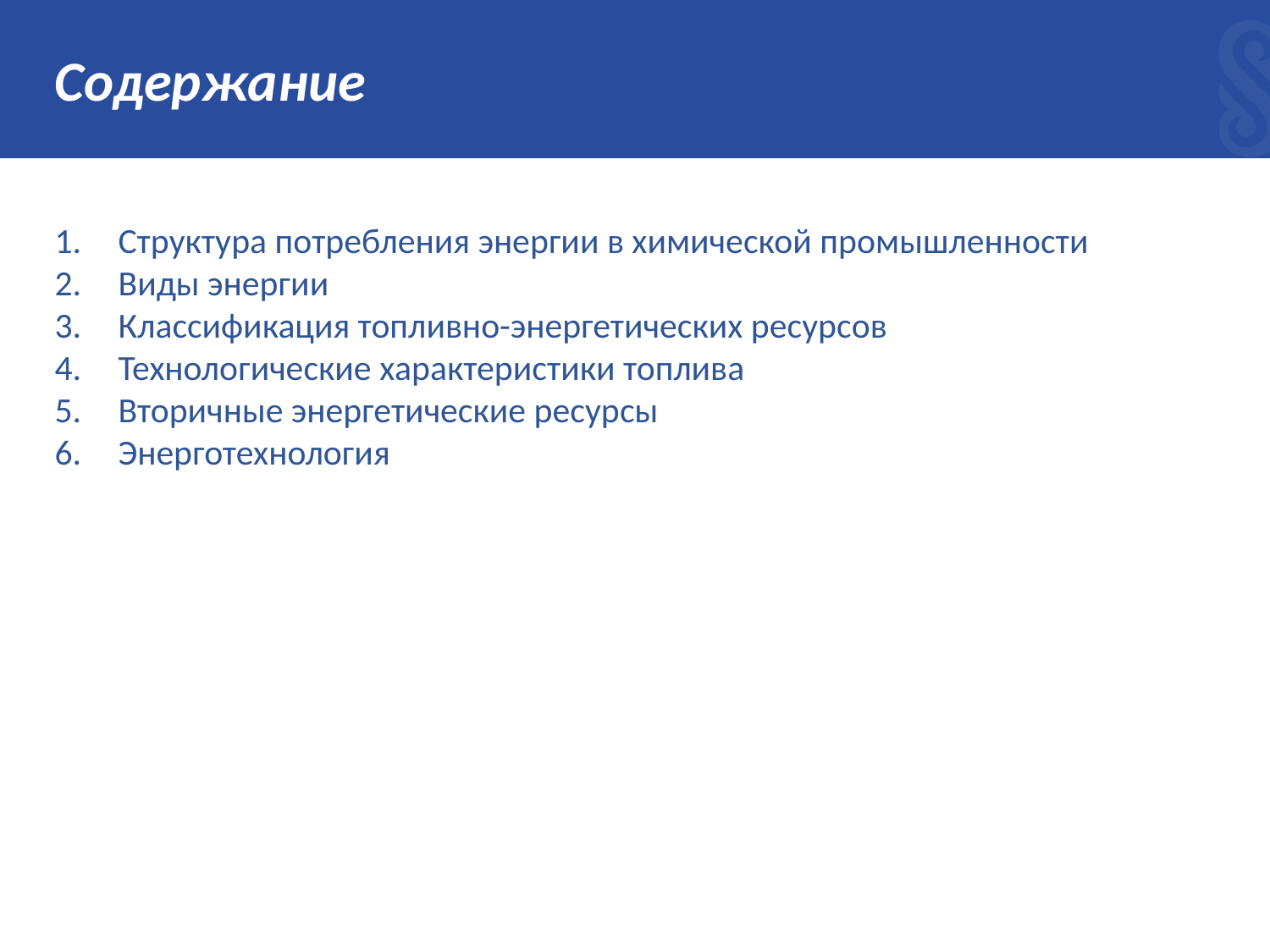

# Содержание
Структура потребления энергии в химической промышленности
Виды энергии
Классификация топливно-энергетических ресурсов
Технологические характеристики топлива
Вторичные энергетические ресурсы
Энерготехнология